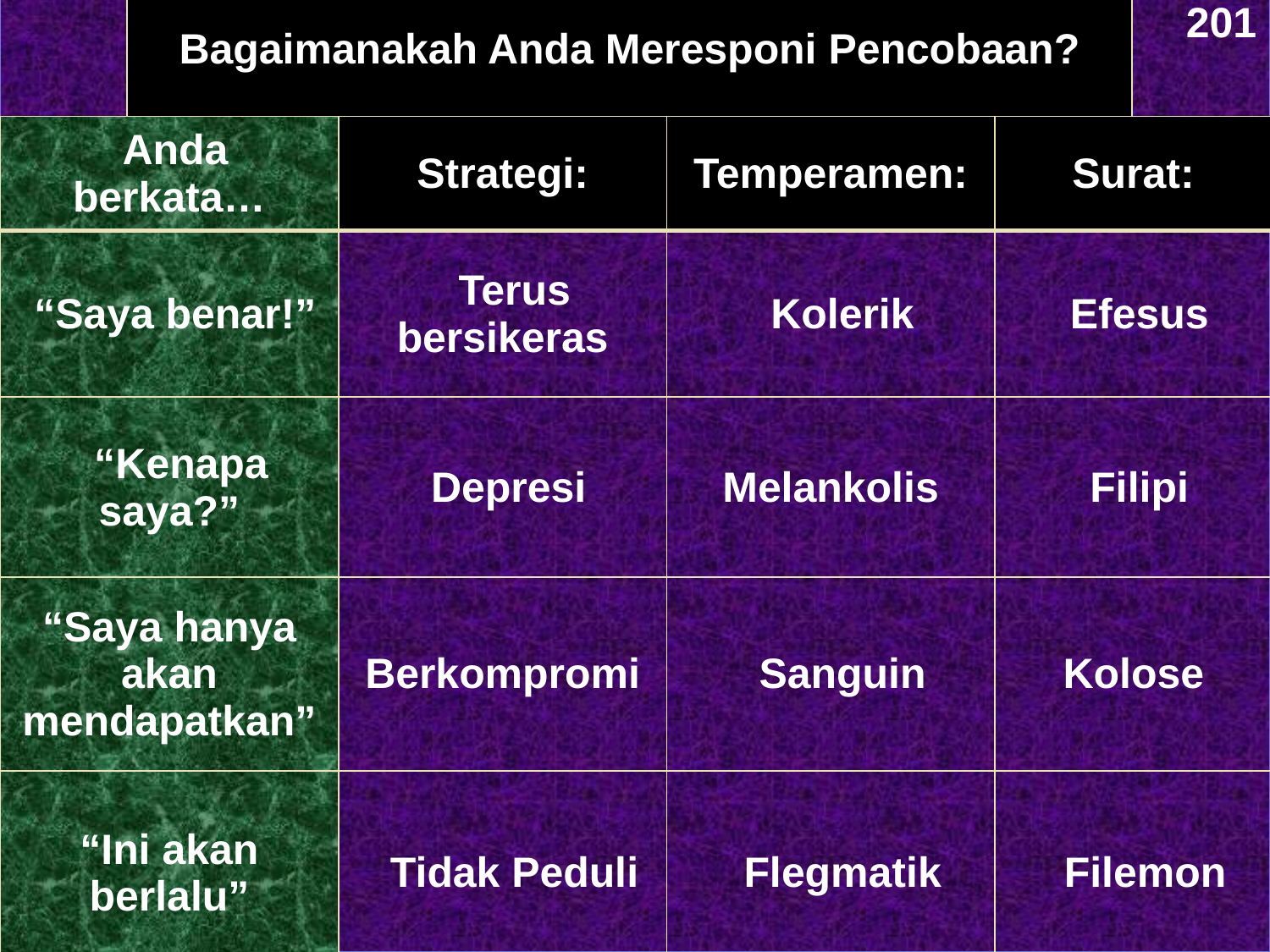

201
Bagaimanakah Anda Meresponi Pencobaan?
| Anda berkata… | Strategi: | Temperamen: | Surat: |
| --- | --- | --- | --- |
| “Saya benar!” | Terus bersikeras | Kolerik | Efesus |
| “Kenapa saya?” | Depresi | Melankolis | Filipi |
| “Saya hanya akan mendapatkan” | Berkompromi | Sanguin | Kolose |
| “Ini akan berlalu” | Tidak Peduli | Flegmatik | Filemon |